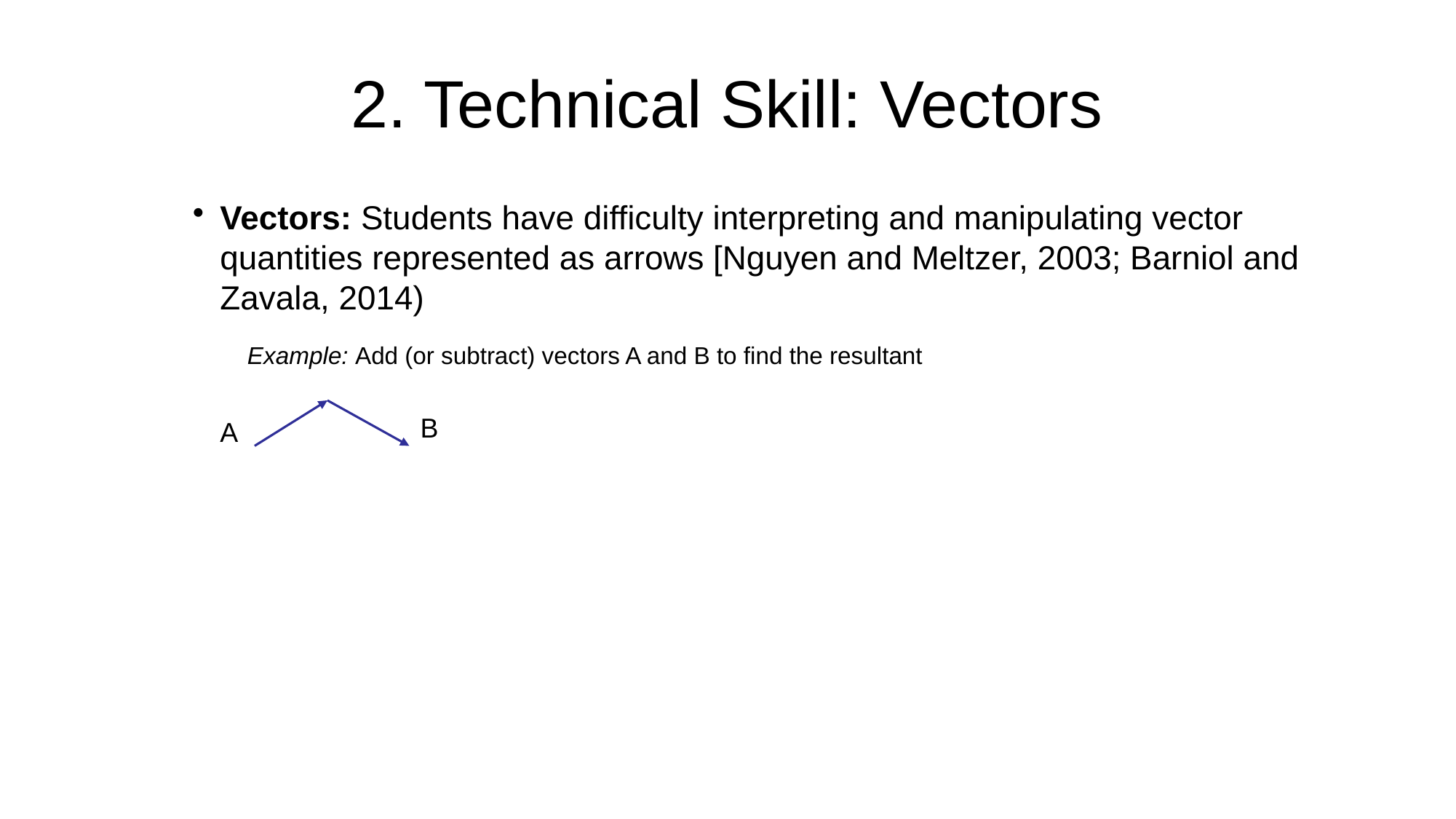

# 2. Technical Skill: Vectors
Vectors: Students have difficulty interpreting and manipulating vector quantities represented as arrows [Nguyen and Meltzer, 2003; Barniol and Zavala, 2014)
Example: Add (or subtract) vectors A and B to find the resultant

B
A